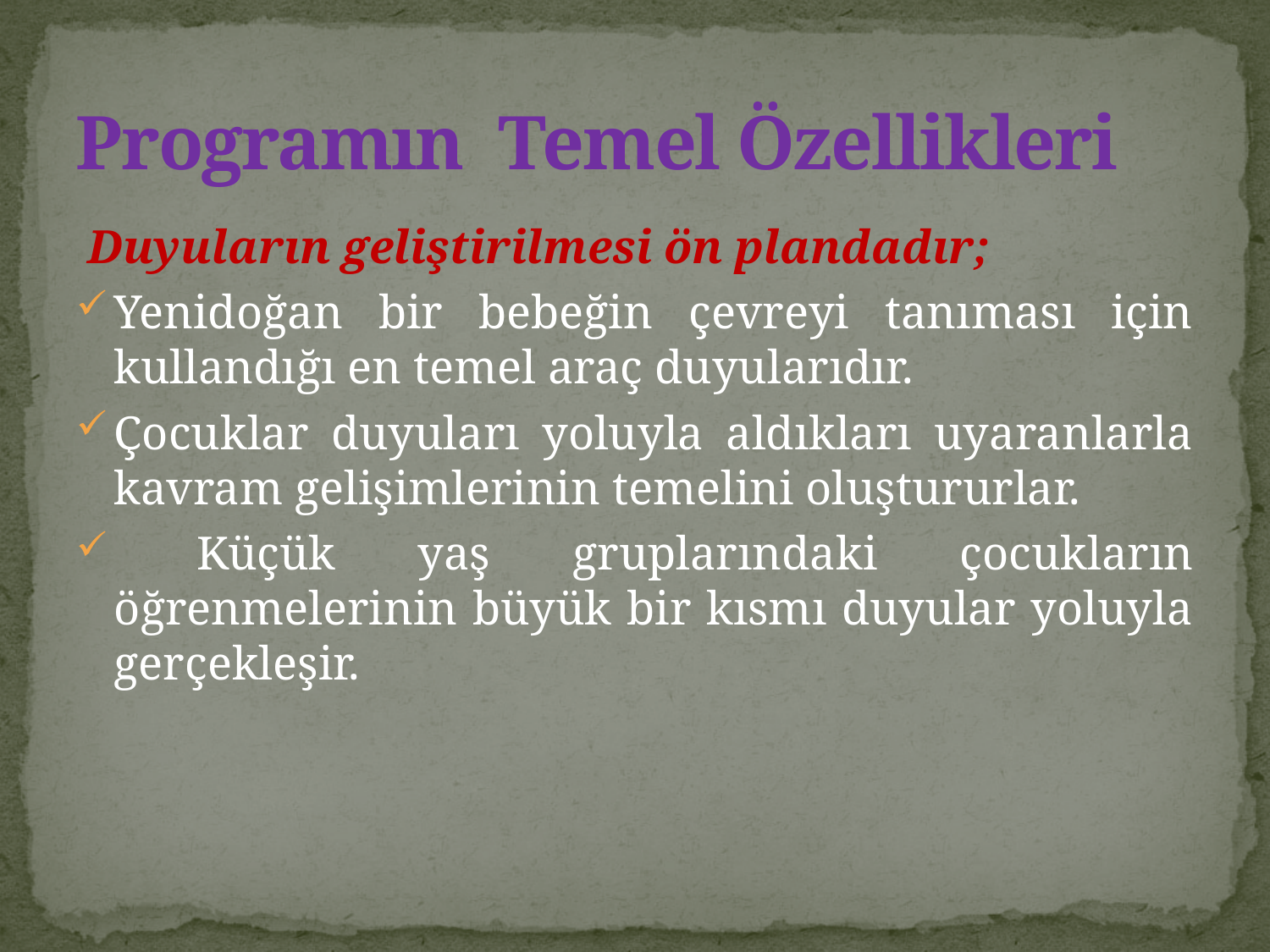

# Programın  Temel Özellikleri
 Duyuların geliştirilmesi ön plandadır;
Yenidoğan bir bebeğin çevreyi tanıması için kullandığı en temel araç duyularıdır.
Çocuklar duyuları yoluyla aldıkları uyaranlarla kavram gelişimlerinin temelini oluştururlar.
 Küçük yaş gruplarındaki çocukların öğrenmelerinin büyük bir kısmı duyular yoluyla gerçekleşir.